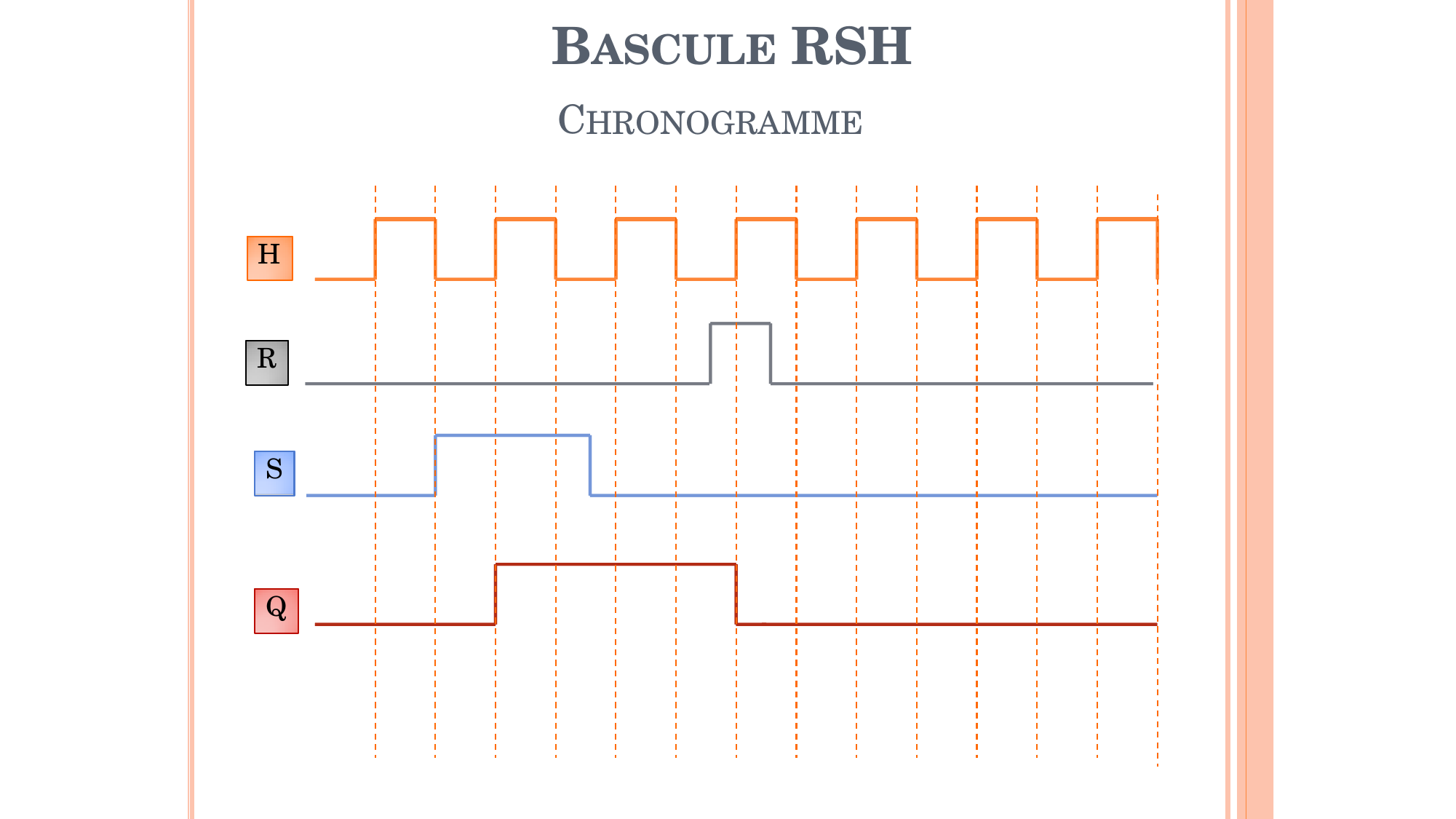

BASCULE RSH
CHRONOGRAMME

H

R

S

Q

4